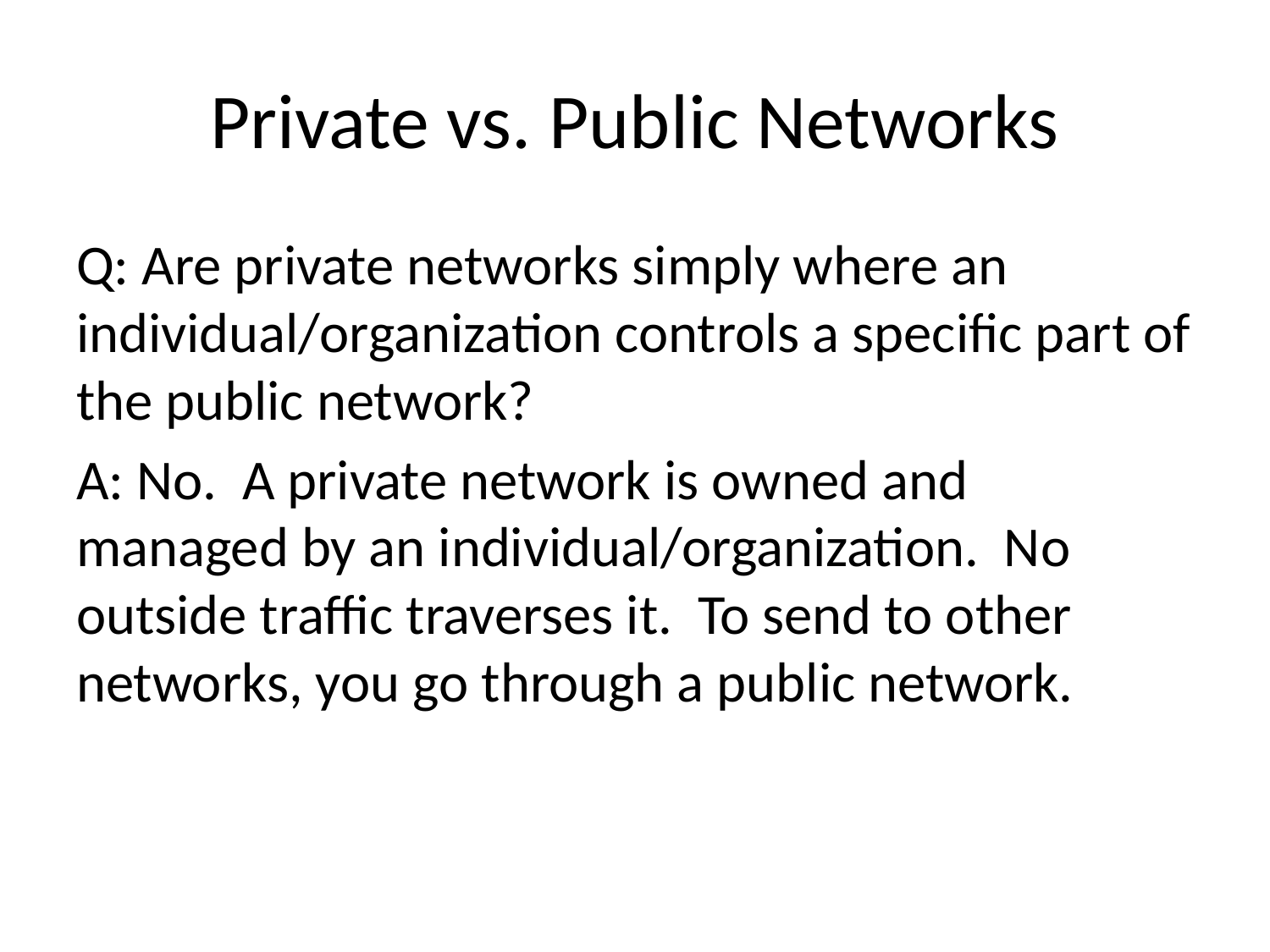

# Private vs. Public Networks
Q: Are private networks simply where an individual/organization controls a specific part of the public network?
A: No.  A private network is owned and managed by an individual/organization.  No outside traffic traverses it.  To send to other networks, you go through a public network.